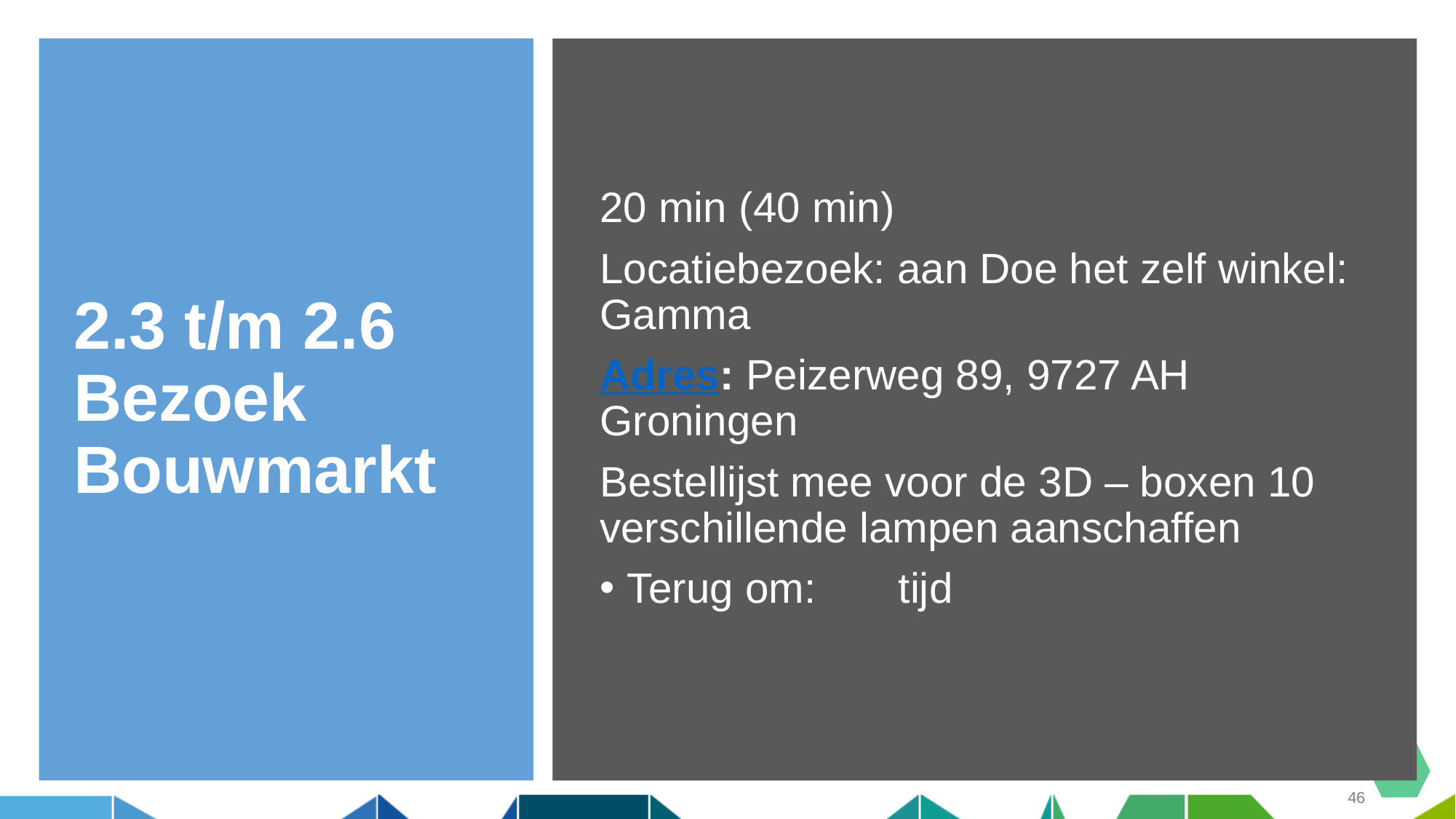

# 2.3 t/m 2.6 Bezoek Bouwmarkt
20 min (40 min)
Locatiebezoek: aan Doe het zelf winkel: Gamma
Adres: Peizerweg 89, 9727 AH Groningen
Bestellijst mee voor de 3D – boxen 10 verschillende lampen aanschaffen
Terug om:       tijd
46